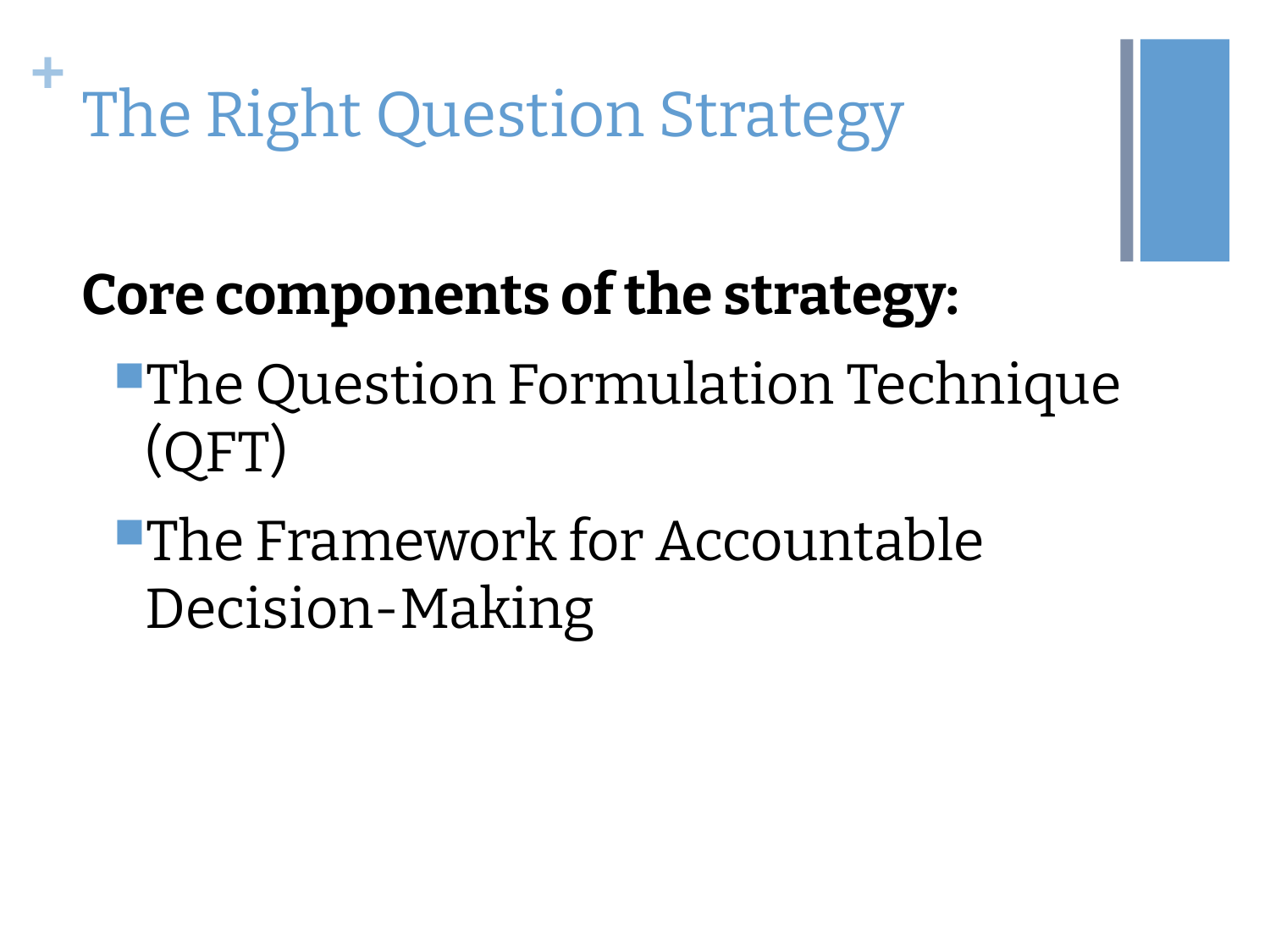

# The Right Question Strategy
Core components of the strategy:
The Question Formulation Technique (QFT)
The Framework for Accountable Decision-Making